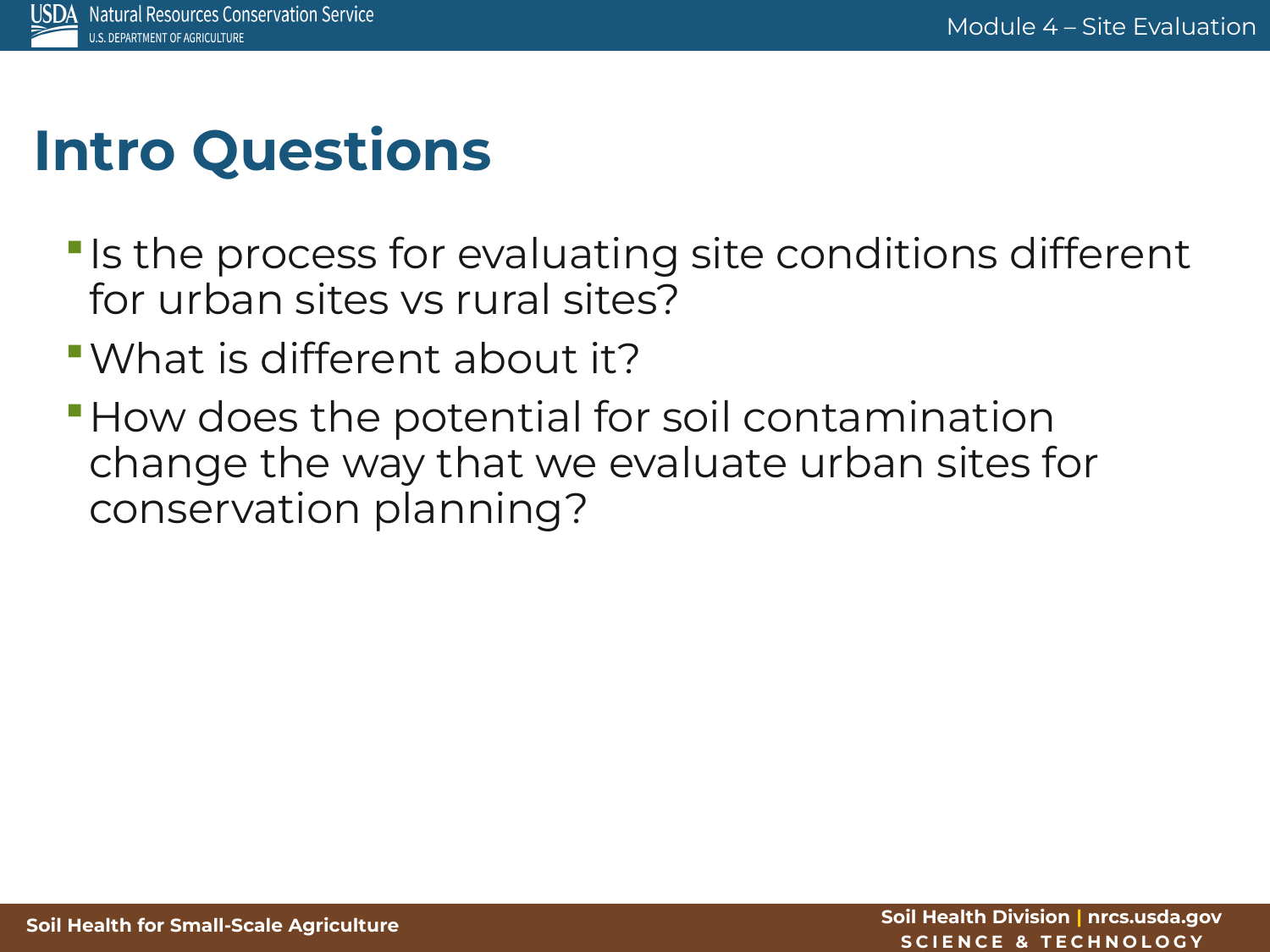

Intro Questions
Is the process for evaluating site conditions different for urban sites vs rural sites?
What is different about it?
How does the potential for soil contamination change the way that we evaluate urban sites for conservation planning?